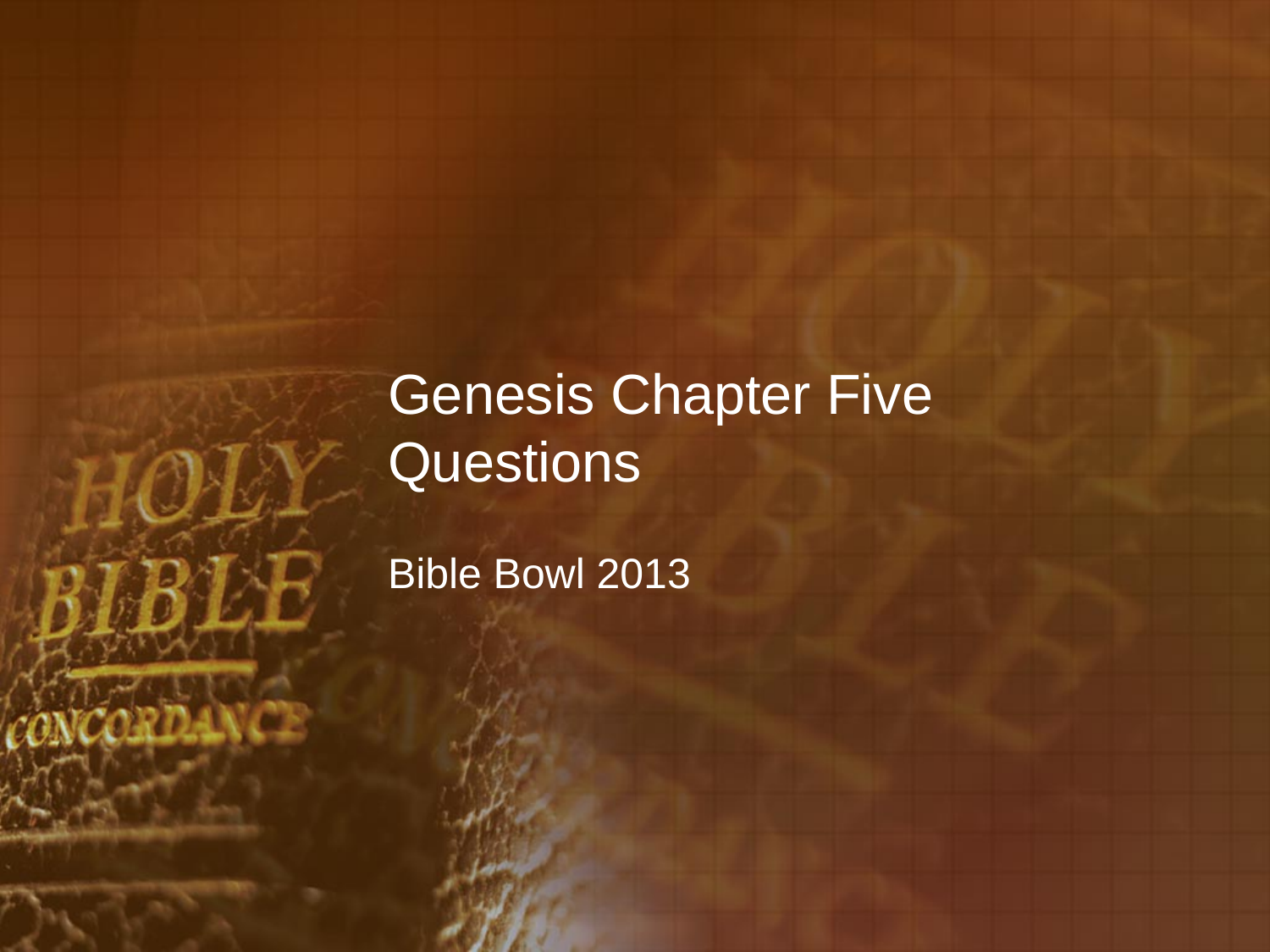

# Genesis Chapter Five Questions
Bible Bowl 2013